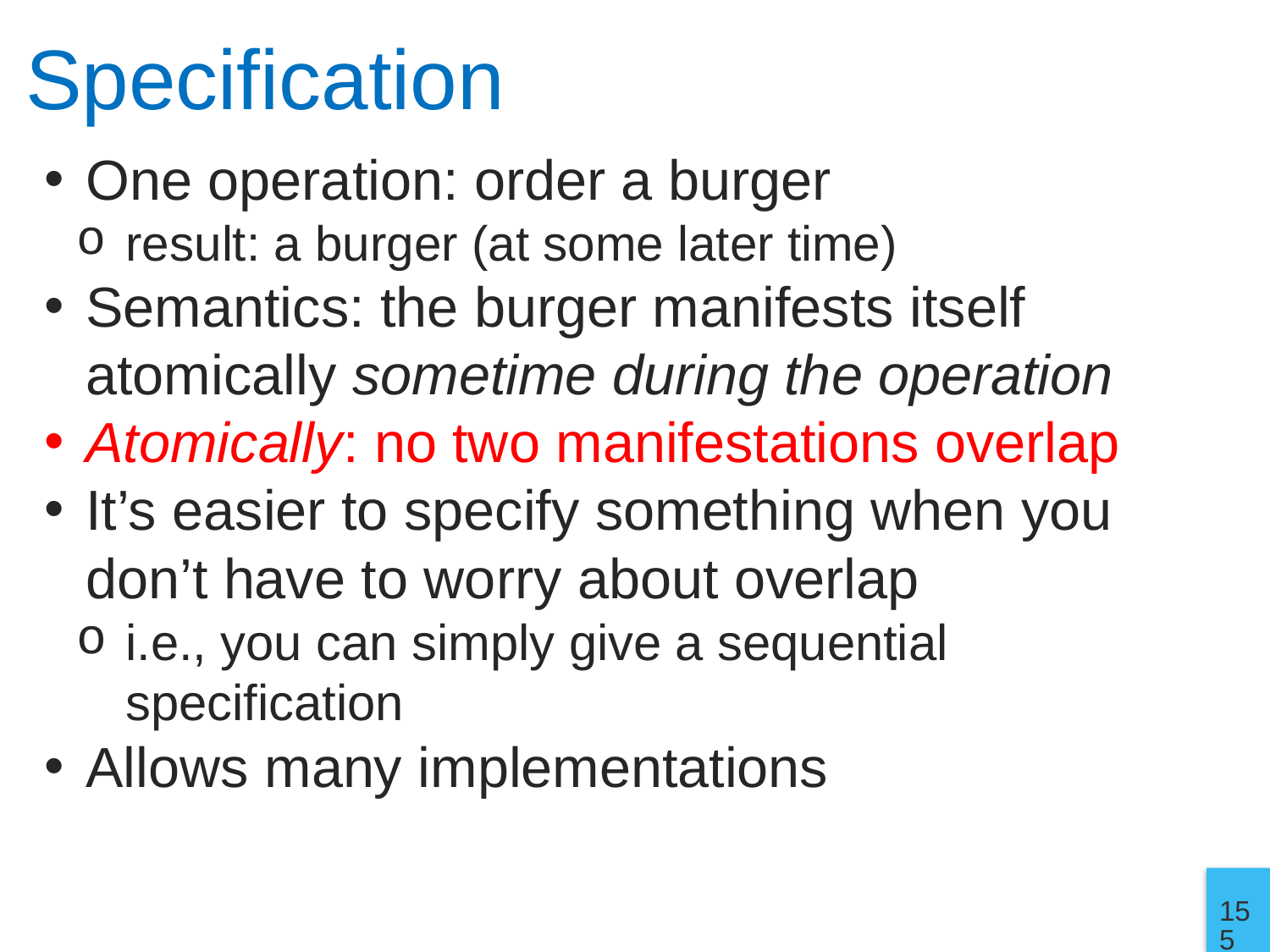

# Specification
One operation: order a burger
result: a burger (at some later time)
Semantics: the burger manifests itself atomically sometime during the operation
Atomically: no two manifestations overlap
It’s easier to specify something when you don’t have to worry about overlap
i.e., you can simply give a sequential specification
Allows many implementations
155